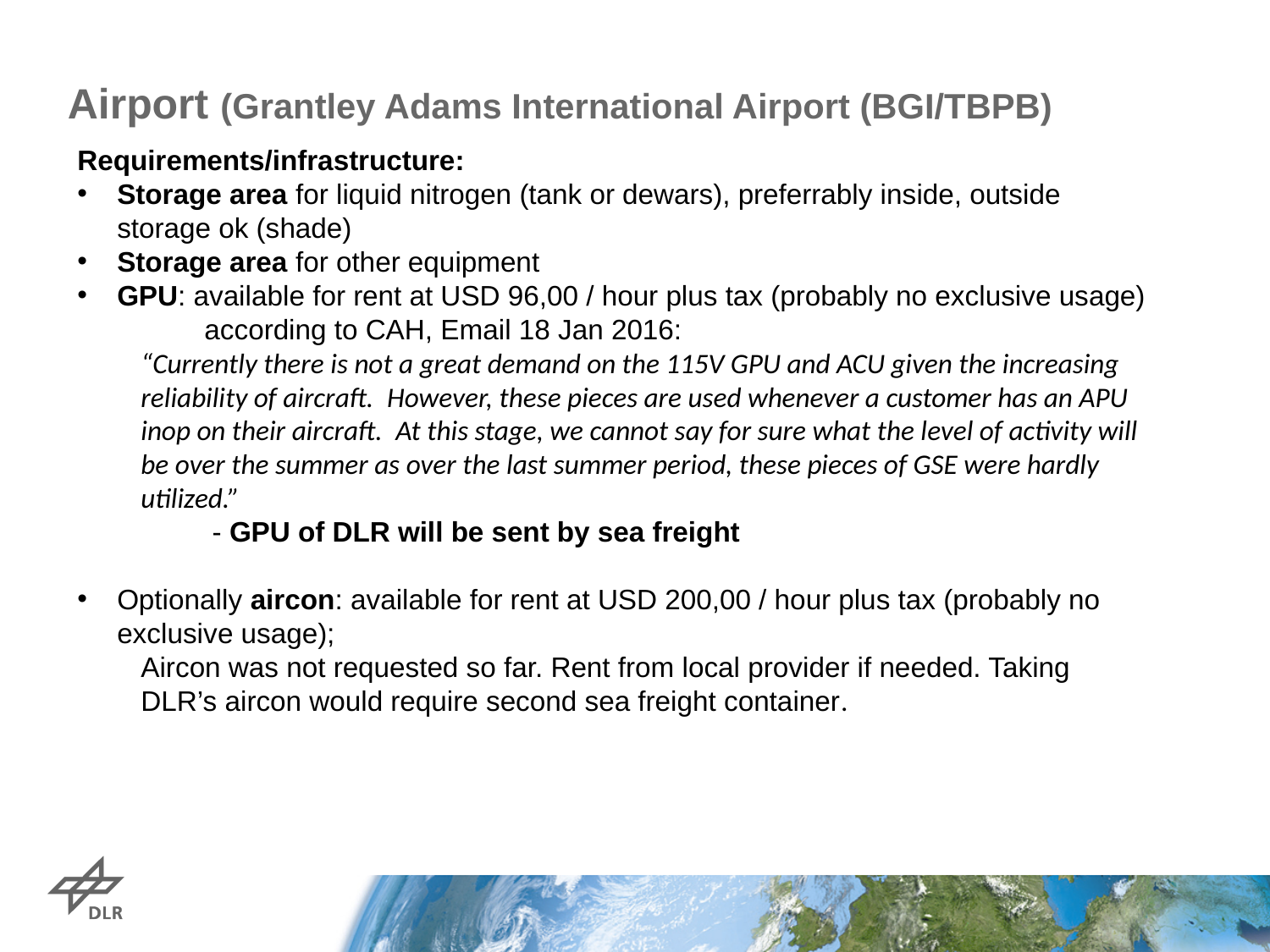

# Airport (Grantley Adams International Airport (BGI/TBPB)
Requirements/infrastructure:
Storage area for liquid nitrogen (tank or dewars), preferrably inside, outside storage ok (shade)
Storage area for other equipment
GPU: available for rent at USD 96,00 / hour plus tax (probably no exclusive usage)
	according to CAH, Email 18 Jan 2016:
“Currently there is not a great demand on the 115V GPU and ACU given the increasing reliability of aircraft.  However, these pieces are used whenever a customer has an APU inop on their aircraft.  At this stage, we cannot say for sure what the level of activity will be over the summer as over the last summer period, these pieces of GSE were hardly utilized.”
	 - GPU of DLR will be sent by sea freight

Optionally aircon: available for rent at USD 200,00 / hour plus tax (probably no exclusive usage);
Aircon was not requested so far. Rent from local provider if needed. Taking DLR’s aircon would require second sea freight container.